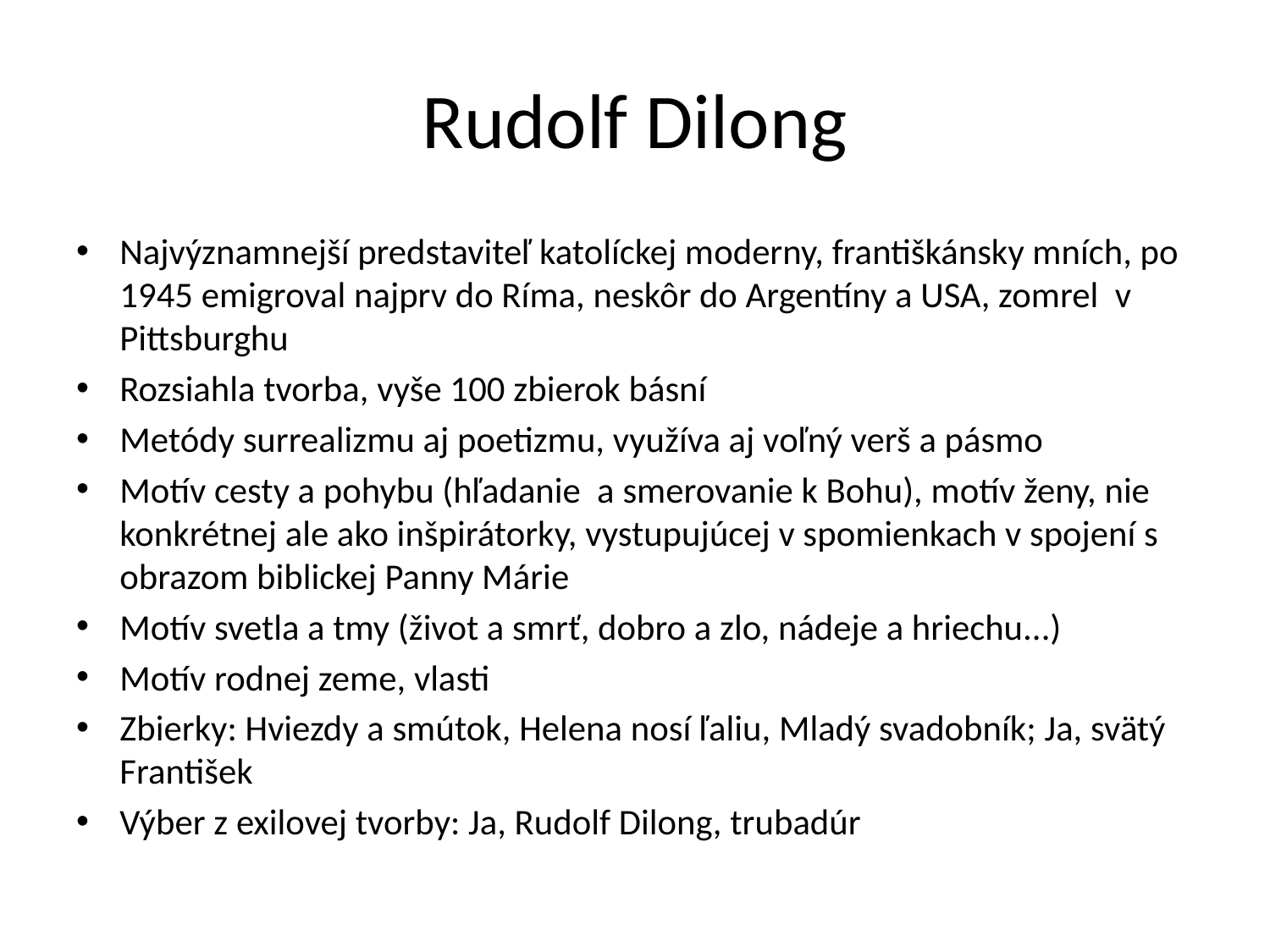

# Rudolf Dilong
Najvýznamnejší predstaviteľ katolíckej moderny, františkánsky mních, po 1945 emigroval najprv do Ríma, neskôr do Argentíny a USA, zomrel  v Pittsburghu
Rozsiahla tvorba, vyše 100 zbierok básní
Metódy surrealizmu aj poetizmu, využíva aj voľný verš a pásmo
Motív cesty a pohybu (hľadanie  a smerovanie k Bohu), motív ženy, nie konkrétnej ale ako inšpirátorky, vystupujúcej v spomienkach v spojení s obrazom biblickej Panny Márie
Motív svetla a tmy (život a smrť, dobro a zlo, nádeje a hriechu...)
Motív rodnej zeme, vlasti
Zbierky: Hviezdy a smútok, Helena nosí ľaliu, Mladý svadobník; Ja, svätý František
Výber z exilovej tvorby: Ja, Rudolf Dilong, trubadúr